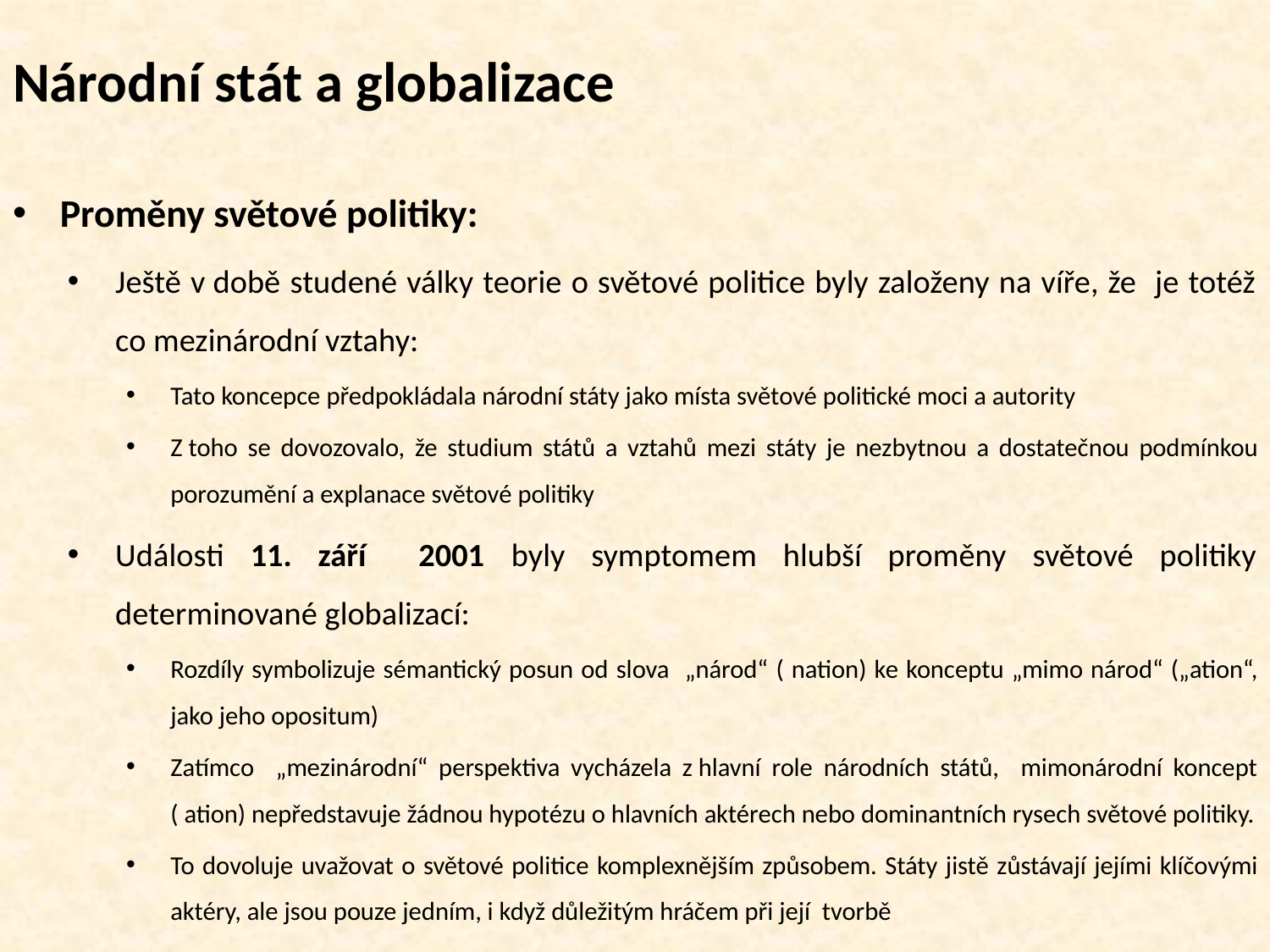

# Národní stát a globalizace
Proměny světové politiky:
Ještě v době studené války teorie o světové politice byly založeny na víře, že  je totéž co mezinárodní vztahy:
Tato koncepce předpokládala národní státy jako místa světové politické moci a autority
Z toho se dovozovalo, že studium států a vztahů mezi státy je nezbytnou a dostatečnou podmínkou porozumění a explanace světové politiky
Události 11. září  2001 byly symptomem hlubší proměny světové politiky determinované globalizací:
Rozdíly symbolizuje sémantický posun od slova  „národ“ ( nation) ke konceptu „mimo národ“ („ation“, jako jeho opositum)
Zatímco  „mezinárodní“ perspektiva vycházela z hlavní role národních států,  mimonárodní koncept ( ation) nepředstavuje žádnou hypotézu o hlavních aktérech nebo dominantních rysech světové politiky.
To dovoluje uvažovat o světové politice komplexnějším způsobem. Státy jistě zůstávají jejími klíčovými aktéry, ale jsou pouze jedním, i když důležitým hráčem při její  tvorbě